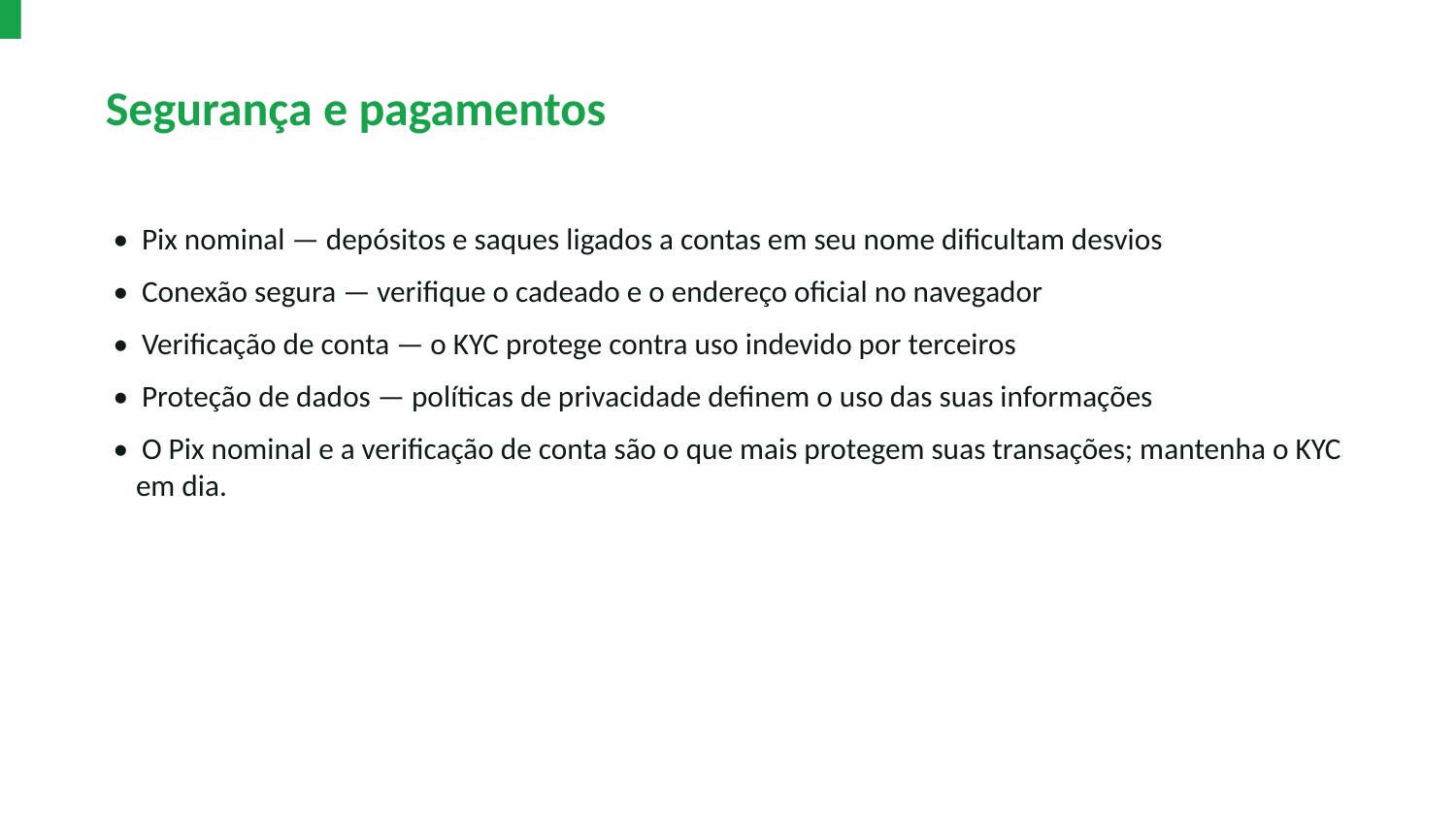

Segurança e pagamentos
•  Pix nominal — depósitos e saques ligados a contas em seu nome dificultam desvios
•  Conexão segura — verifique o cadeado e o endereço oficial no navegador
•  Verificação de conta — o KYC protege contra uso indevido por terceiros
•  Proteção de dados — políticas de privacidade definem o uso das suas informações
•  O Pix nominal e a verificação de conta são o que mais protegem suas transações; mantenha o KYC em dia.